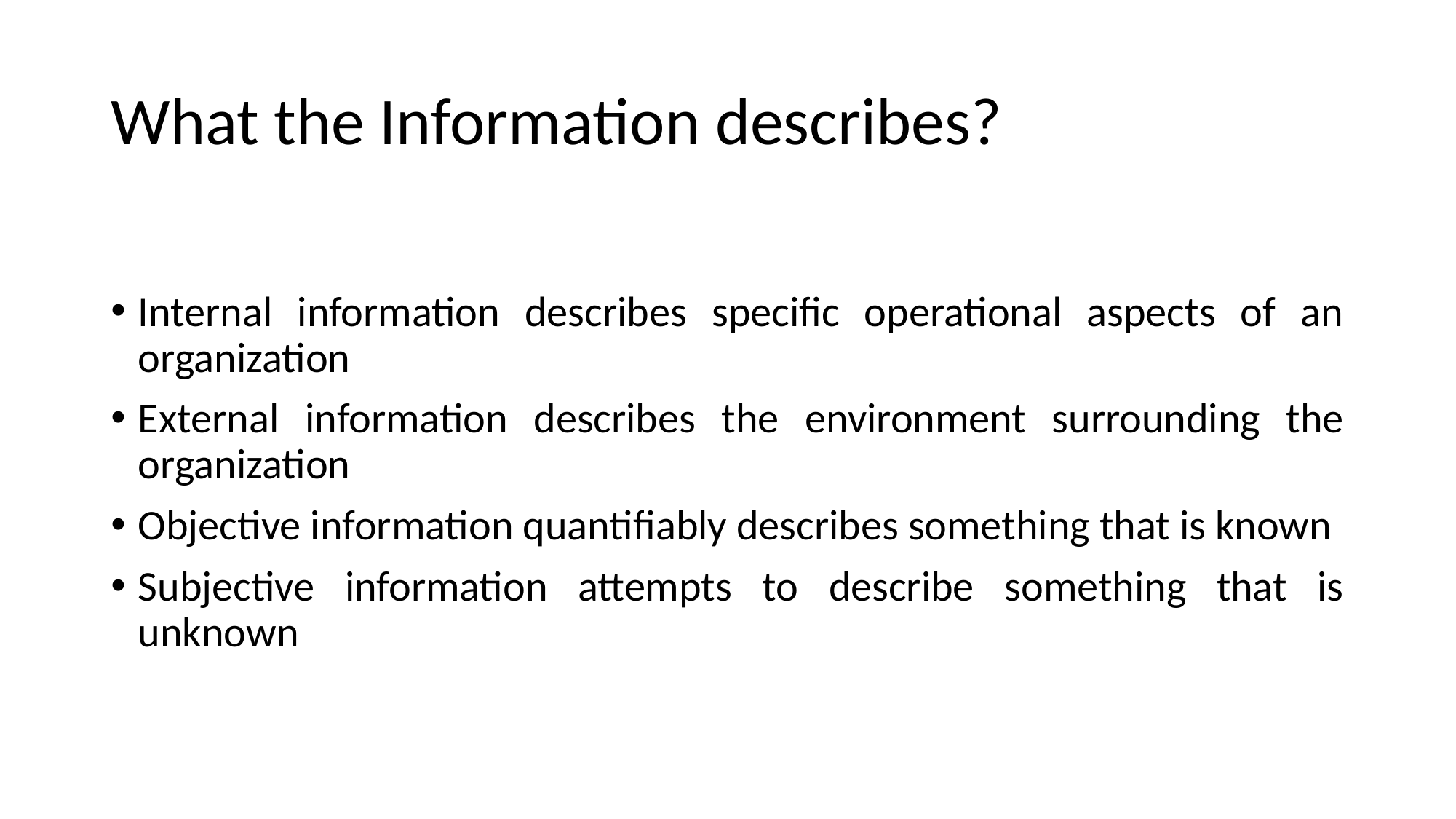

# What the Information describes?

Internal information describes specific operational aspects of an organization
External information describes the environment surrounding the organization
Objective information quantifiably describes something that is known
Subjective information attempts to describe something that is unknown